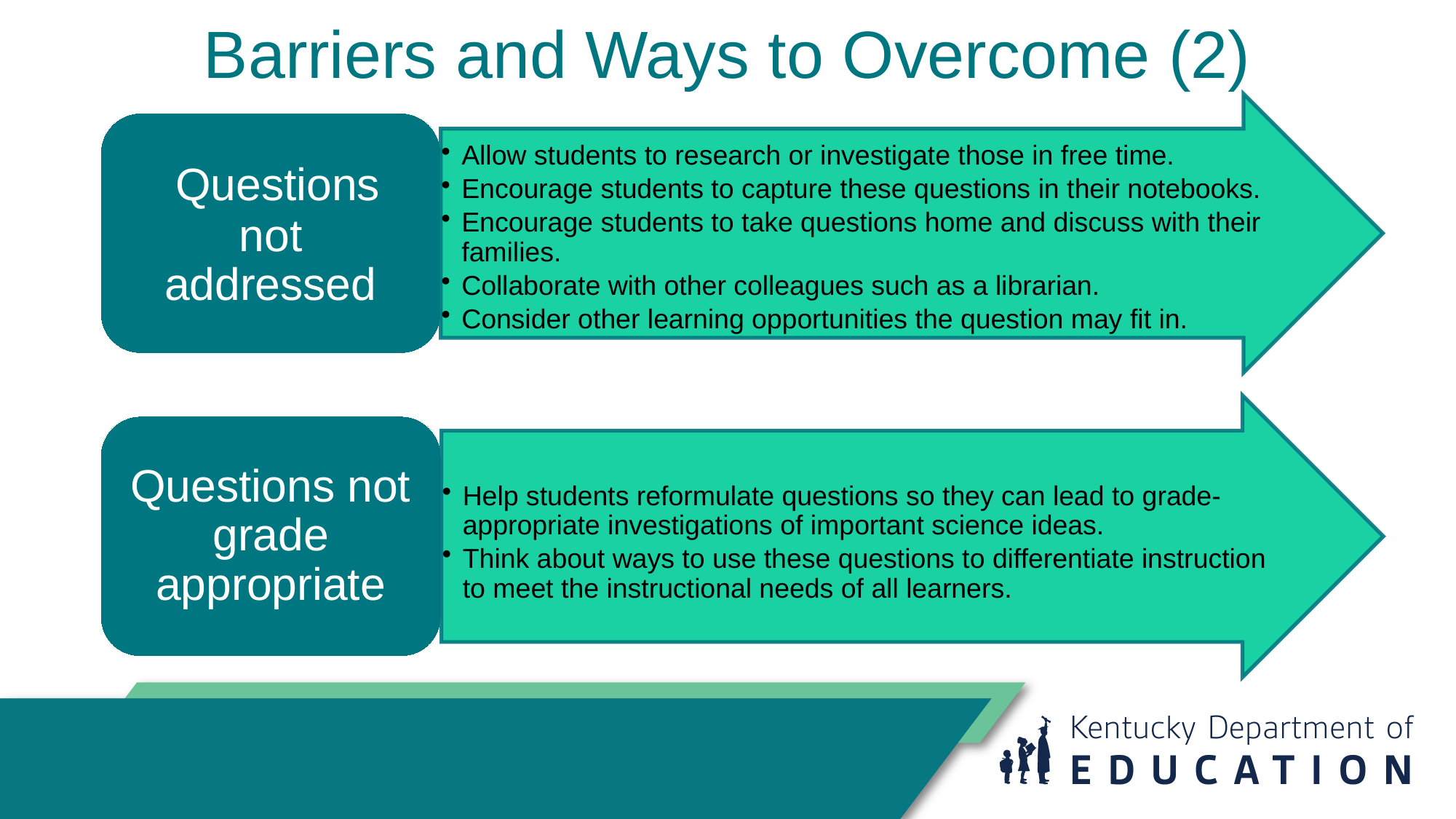

# Barriers and Ways to Overcome (2)

Allow students to research or investigate those in free time.
Encourage students to capture these questions in their notebooks.
Encourage students to take questions home and discuss with their families.
Collaborate with other colleagues such as a librarian.
Consider other learning opportunities the question may fit in.
 Questions not addressed

Help students reformulate questions so they can lead to grade-appropriate investigations of important science ideas.
Think about ways to use these questions to differentiate instruction to meet the instructional needs of all learners.
Questions not grade appropriate